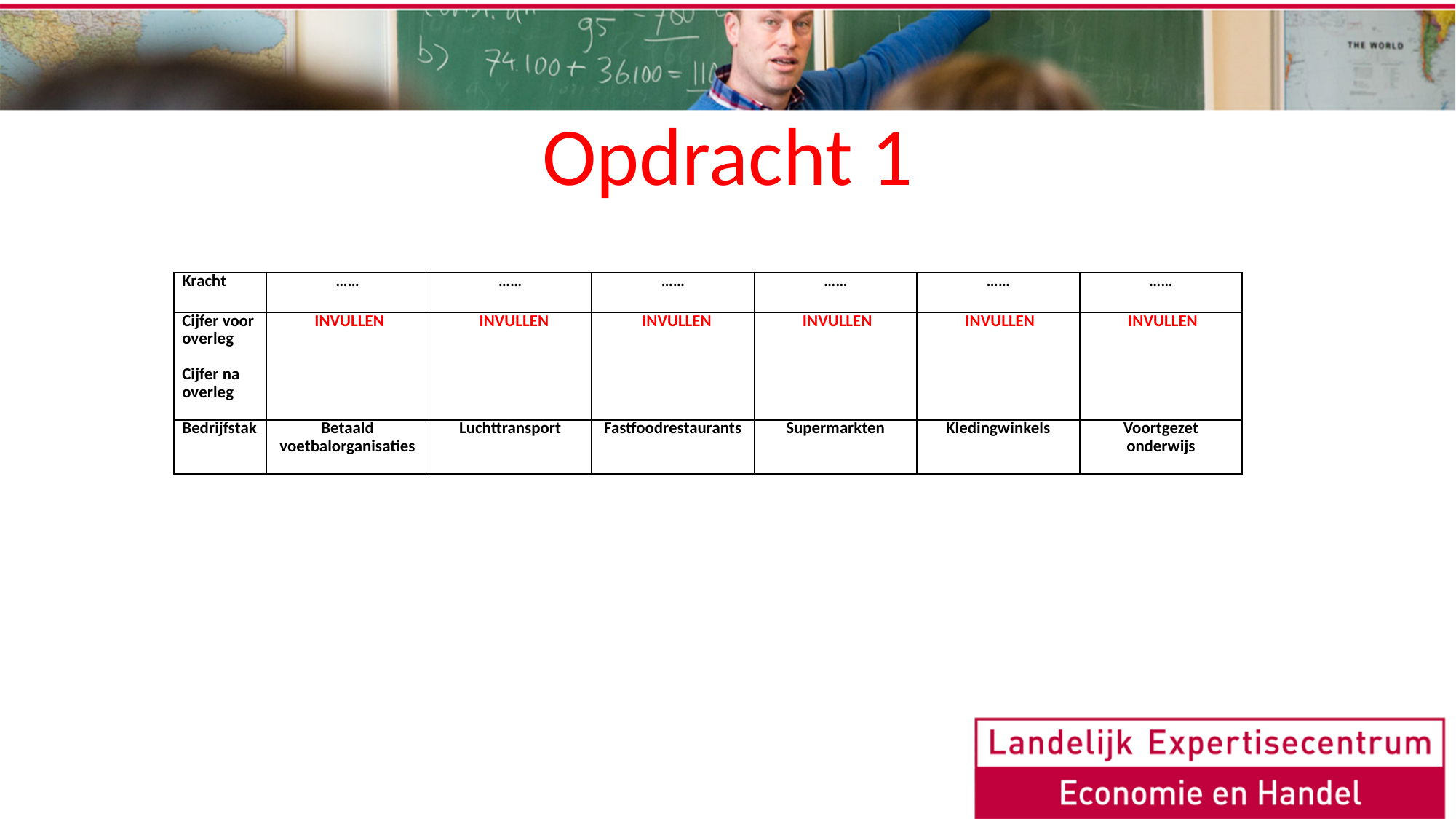

# Opdracht 1
| Kracht | …… | …… | …… | …… | …… | …… |
| --- | --- | --- | --- | --- | --- | --- |
| Cijfer voor overleg Cijfer na overleg | INVULLEN | INVULLEN | INVULLEN | INVULLEN | INVULLEN | INVULLEN |
| Bedrijfstak | Betaald voetbalorganisaties | Luchttransport | Fastfoodrestaurants | Supermarkten | Kledingwinkels | Voortgezet onderwijs |